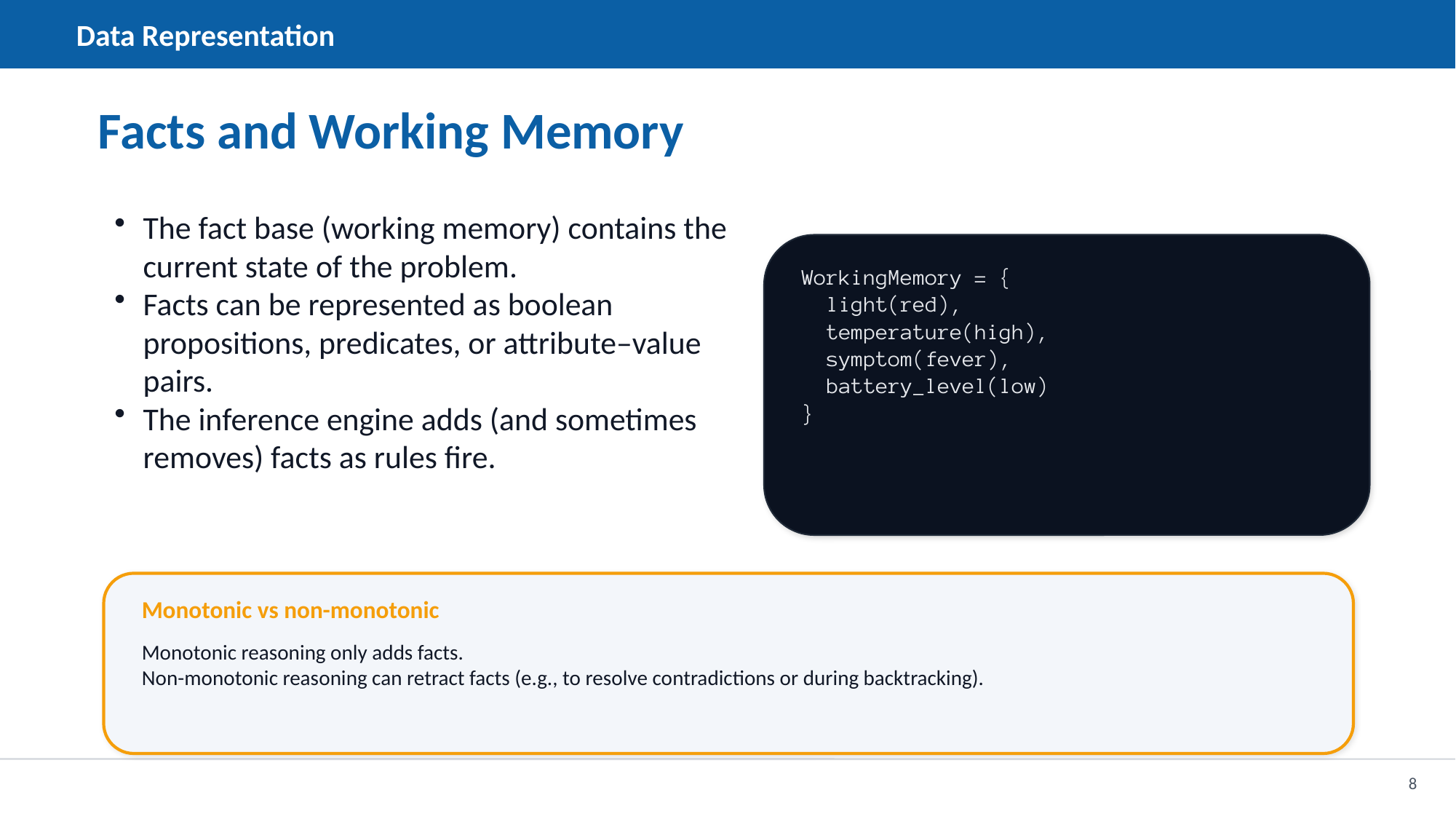

Data Representation
Facts and Working Memory
The fact base (working memory) contains the current state of the problem.
Facts can be represented as boolean propositions, predicates, or attribute–value pairs.
The inference engine adds (and sometimes removes) facts as rules fire.

WorkingMemory = {
  light(red),
  temperature(high),
  symptom(fever),
  battery_level(low)
}

Monotonic vs non-monotonic
Monotonic reasoning only adds facts.
Non-monotonic reasoning can retract facts (e.g., to resolve contradictions or during backtracking).

8